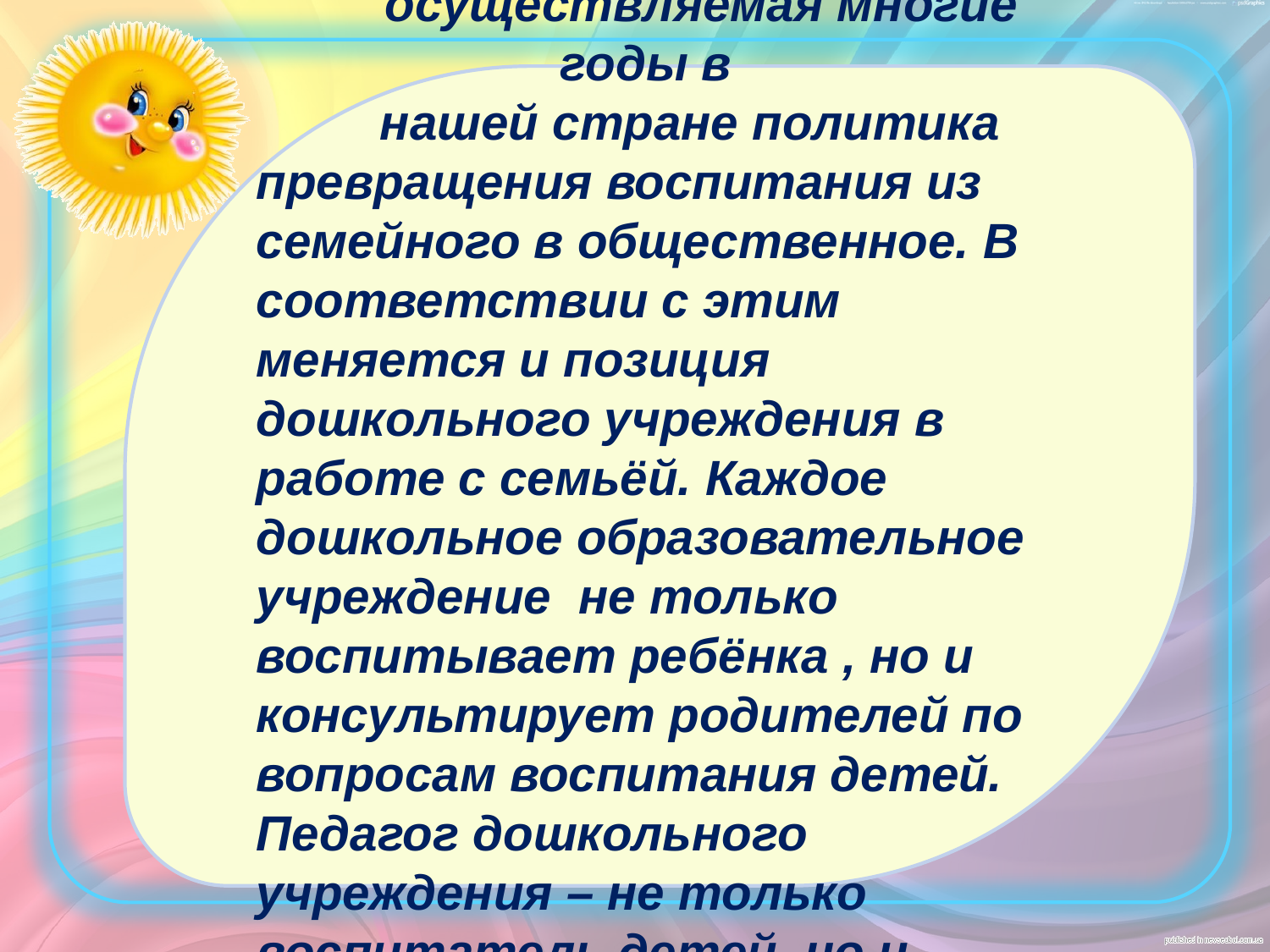

Уходит в прошлое официально
      осуществляемая многие годы в
         нашей стране политика превращения воспитания из семейного в общественное. В соответствии с этим меняется и позиция  дошкольного учреждения в работе с семьёй. Каждое дошкольное образовательное учреждение  не только воспитывает ребёнка , но и консультирует родителей по вопросам воспитания детей. Педагог дошкольного учреждения – не только воспитатель детей, но и  партнёр родителей по их воспитанию.